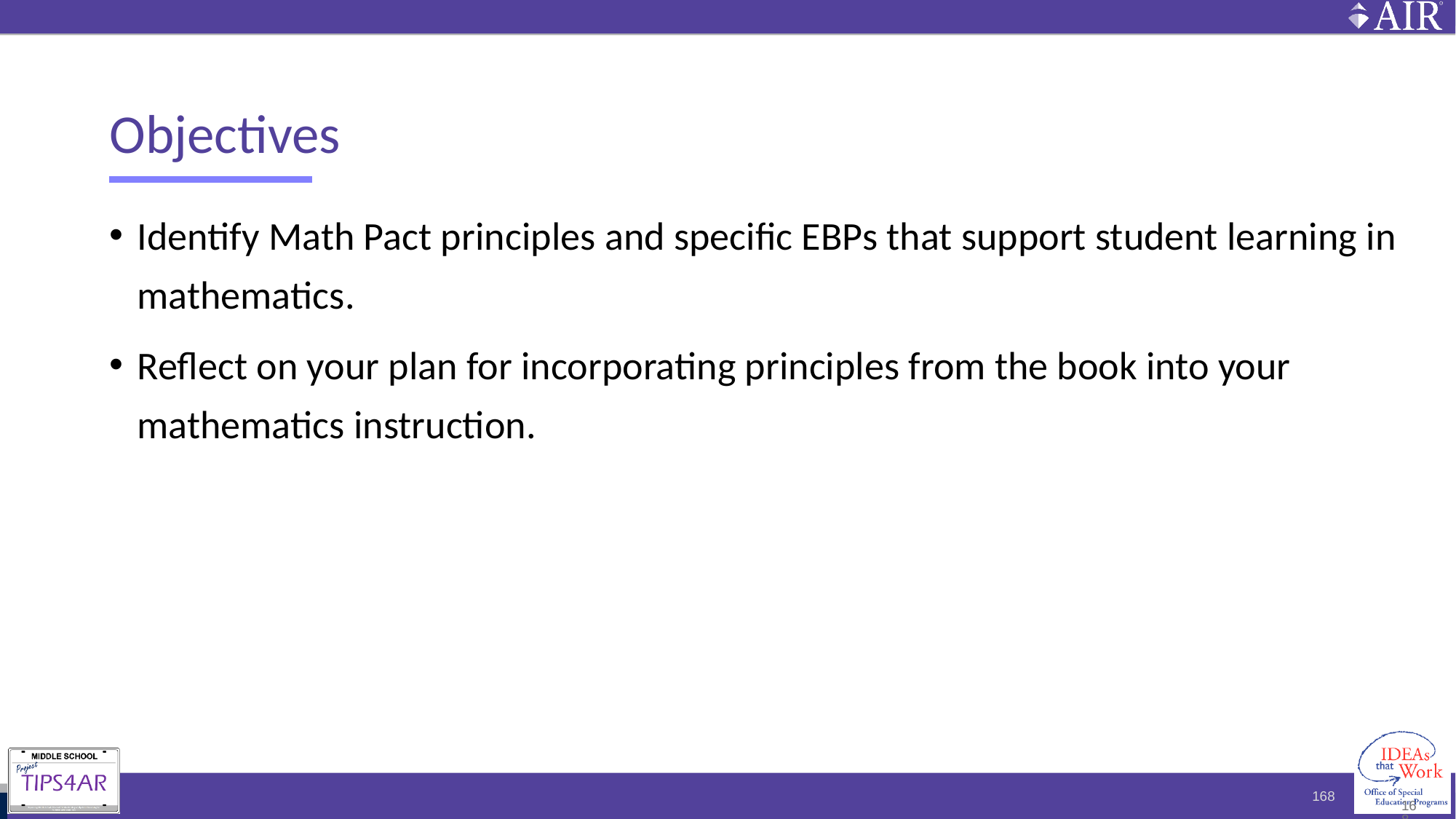

# Objectives
Identify Math Pact principles and specific EBPs that support student learning in mathematics.
Reflect on your plan for incorporating principles from the book into your mathematics instruction.
168